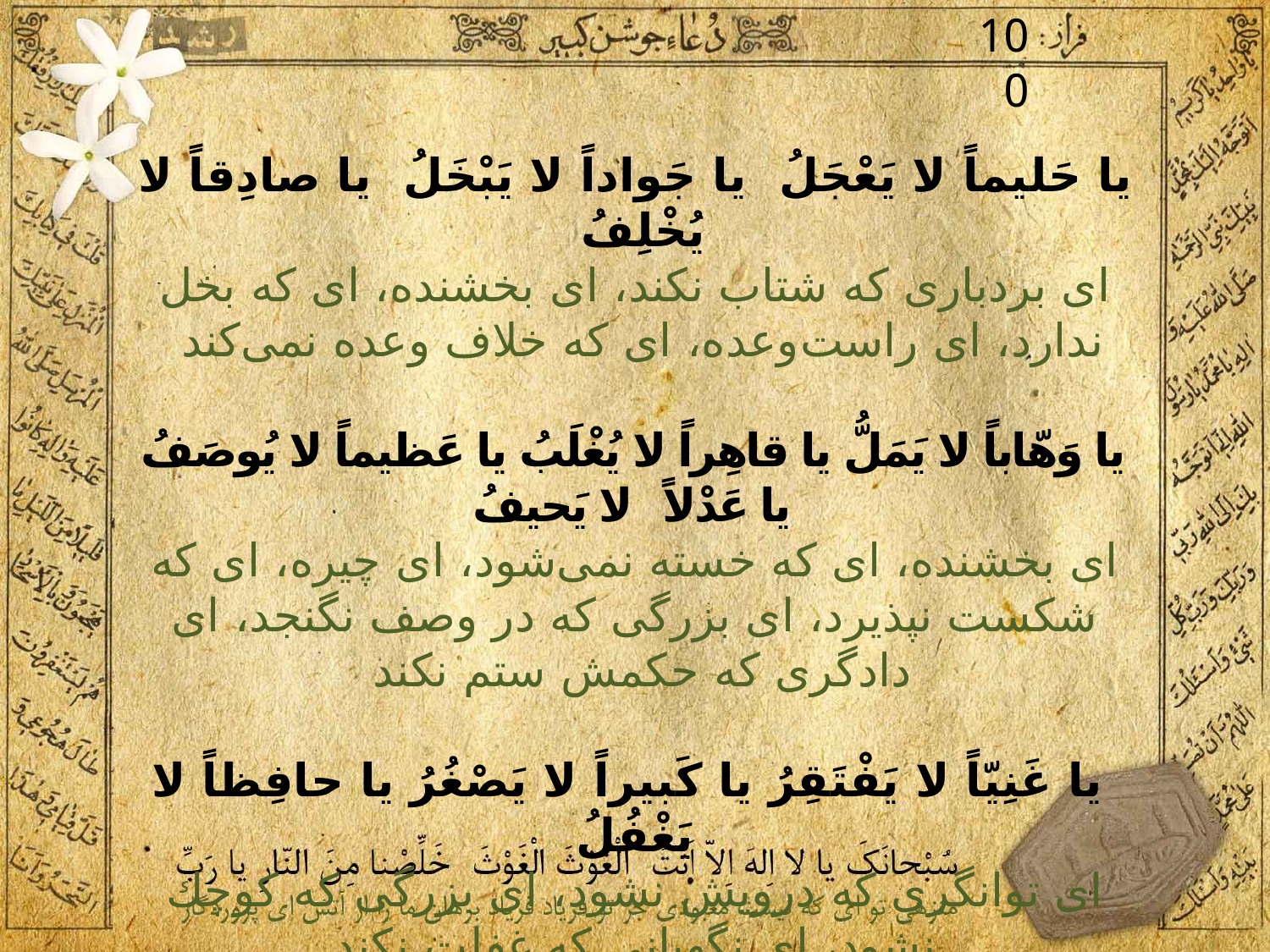

100
يا حَليماً لا يَعْجَلُ  يا جَواداً لا يَبْخَلُ  يا صادِقاً لا يُخْلِفُ
اى بردبارى كه شتاب نكند، اى بخشنده، اى كه بخل ندارد، اى راست‌وعده، اى كه خلاف وعده نمى‌كند

يا وَهّاباً لا يَمَلُّ يا قاهِراً لا يُغْلَبُ يا عَظيماً لا يُوصَفُ يا عَدْلاً  لا يَحيفُ
اى بخشنده، اى كه خسته نمى‌شود، اى چيره، اى كه شكست نپذيرد، اى بزرگى كه در وصف نگنجد، اى دادگرى كه حكمش ستم نكند

 يا غَنِيّاً لا يَفْتَقِرُ يا كَبيراً لا يَصْغُرُ يا حافِظاً لا يَغْفُلُ
اى توانگرى كه درويش نشود، اى بزرگى كه كوچك نشود، اى نگهبانى كه غفلت نكند